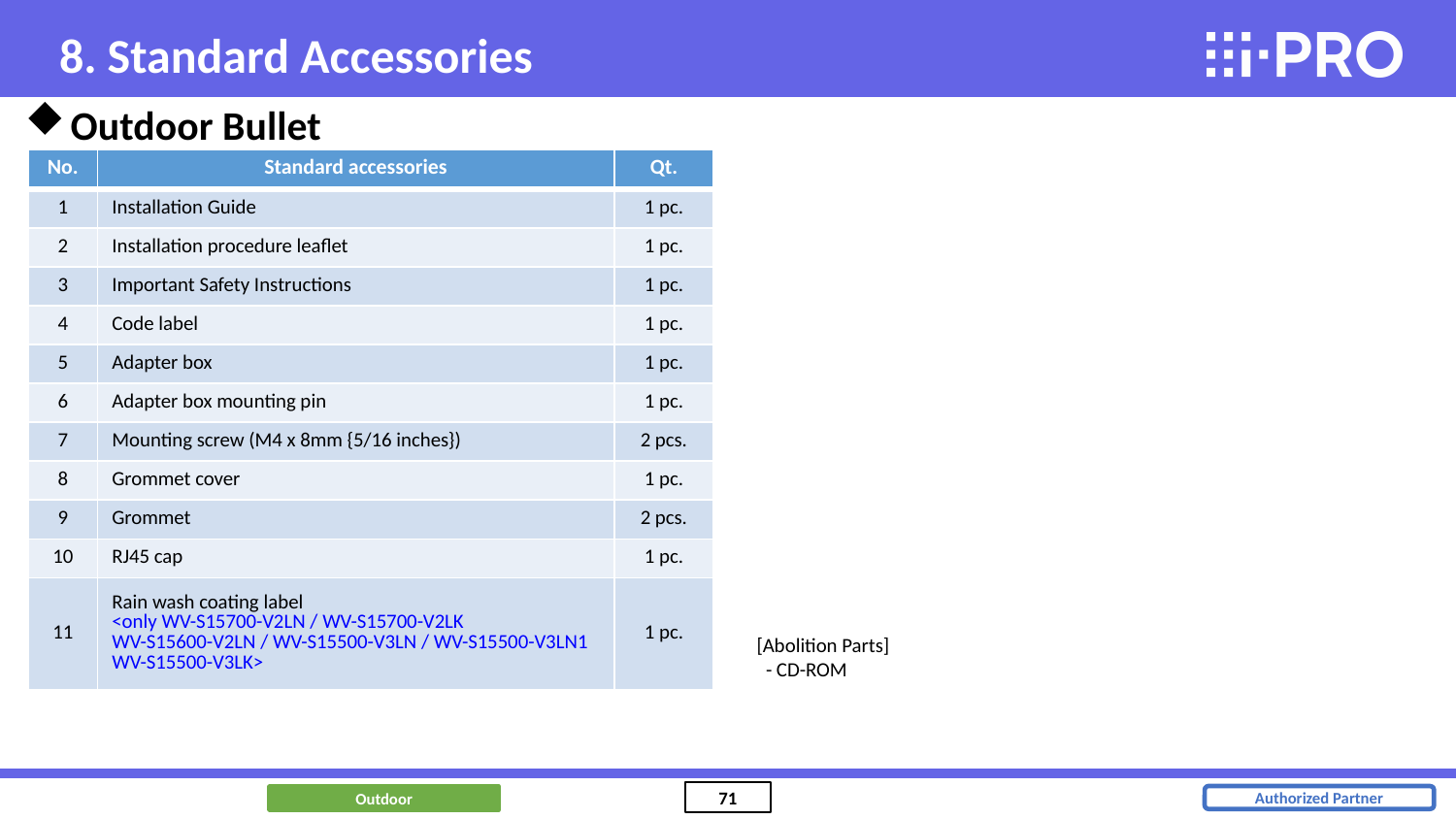

8. Standard Accessories
Outdoor Bullet
| No. | Standard accessories | Qt. |
| --- | --- | --- |
| 1 | Installation Guide | 1 pc. |
| 2 | Installation procedure leaflet | 1 pc. |
| 3 | Important Safety Instructions | 1 pc. |
| 4 | Code label | 1 pc. |
| 5 | Adapter box | 1 pc. |
| 6 | Adapter box mounting pin | 1 pc. |
| 7 | Mounting screw (M4 x 8mm {5/16 inches}) | 2 pcs. |
| 8 | Grommet cover | 1 pc. |
| 9 | Grommet | 2 pcs. |
| 10 | RJ45 cap | 1 pc. |
| 11 | Rain wash coating label <only WV-S15700-V2LN / WV-S15700-V2LK WV-S15600-V2LN / WV-S15500-V3LN / WV-S15500-V3LN1 WV-S15500-V3LK> | 1 pc. |
[Abolition Parts]
  - CD-ROM
Outdoor